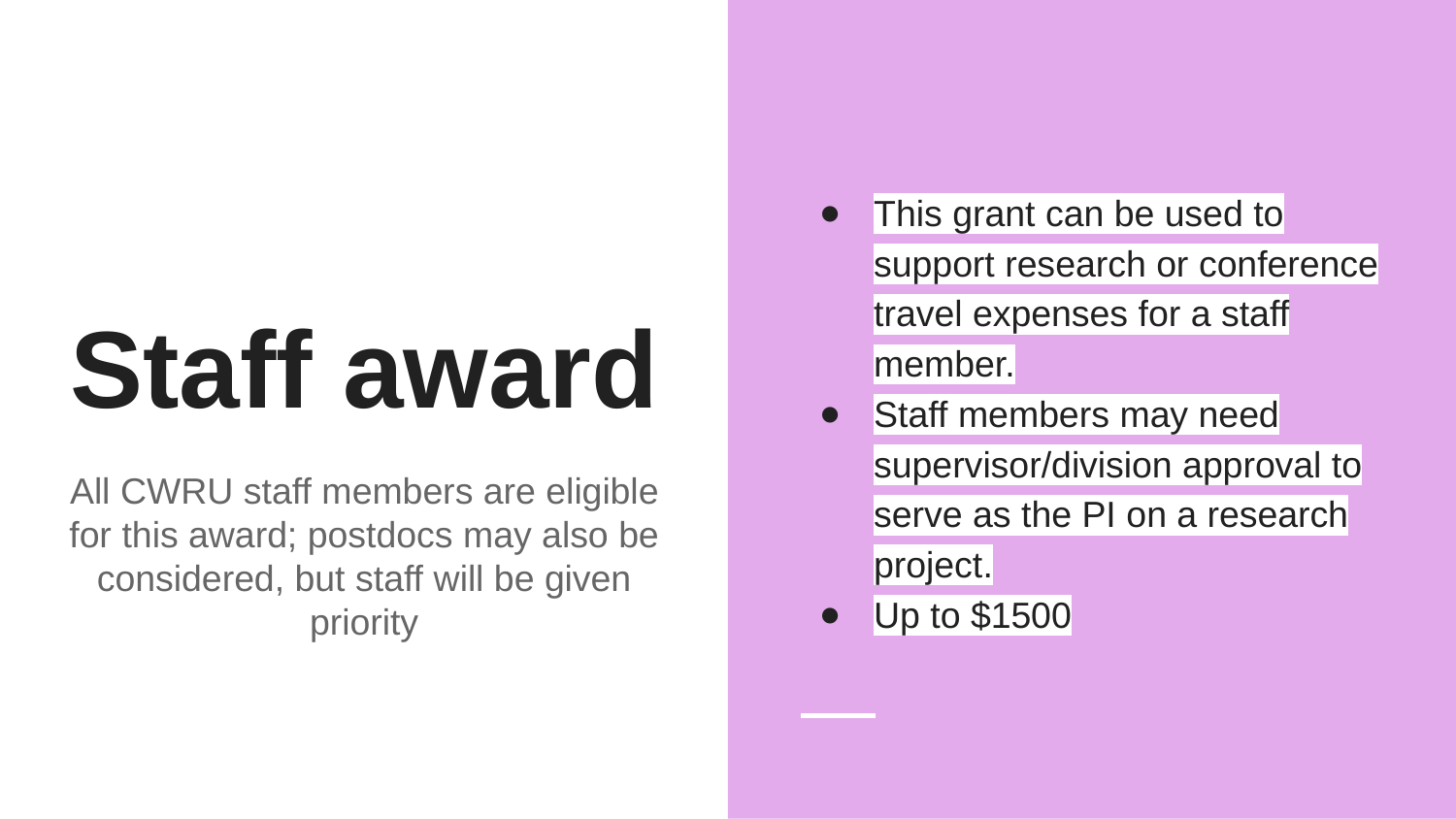

This grant can be used to support research or conference travel expenses for a staff member.
Staff members may need supervisor/division approval to serve as the PI on a research project.
Up to $1500
# Staff award
All CWRU staff members are eligible for this award; postdocs may also be considered, but staff will be given priority